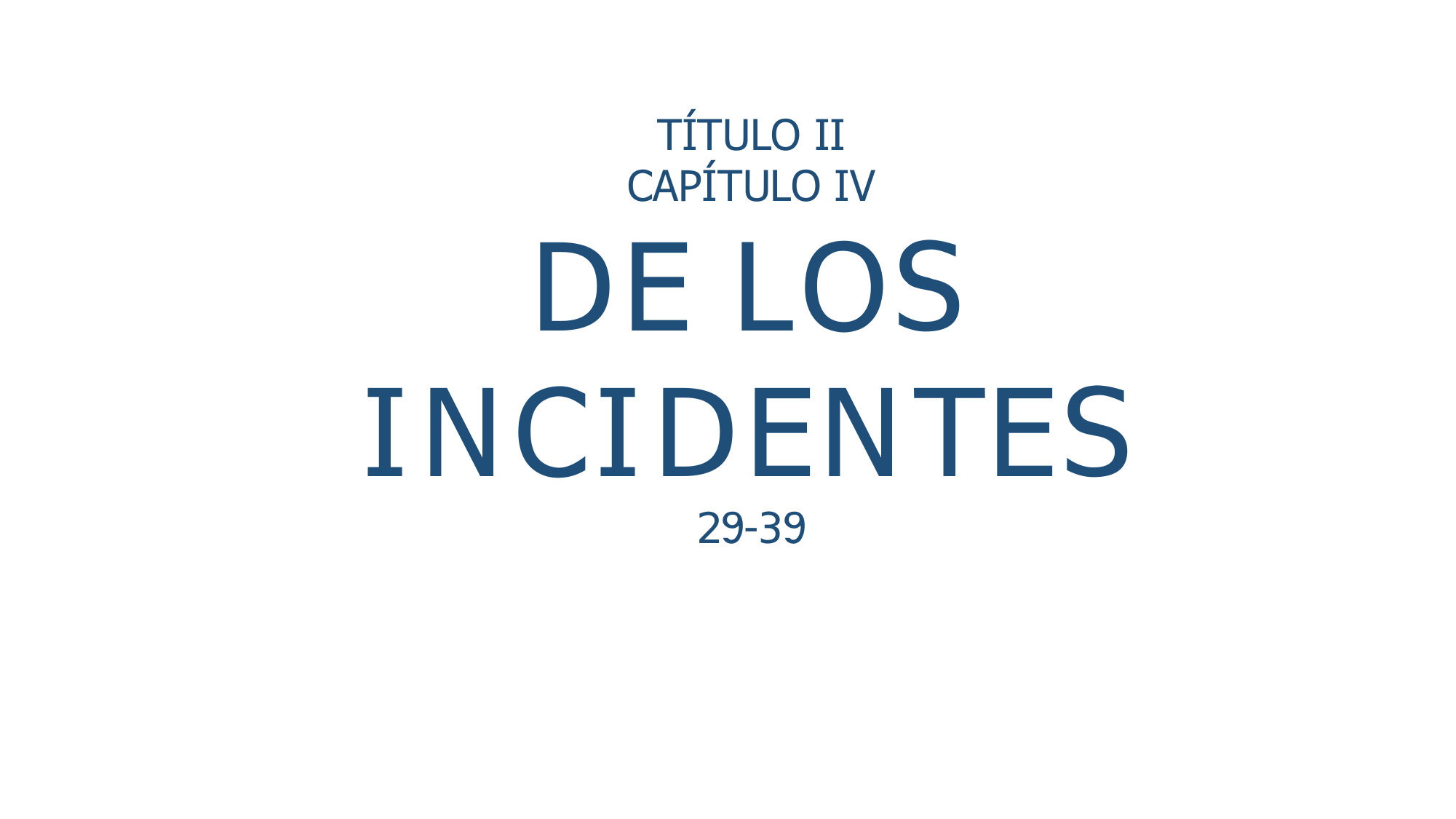

TÍTULO II
CAPÍTULO IV
DE LOS INCIDENTES
29-39